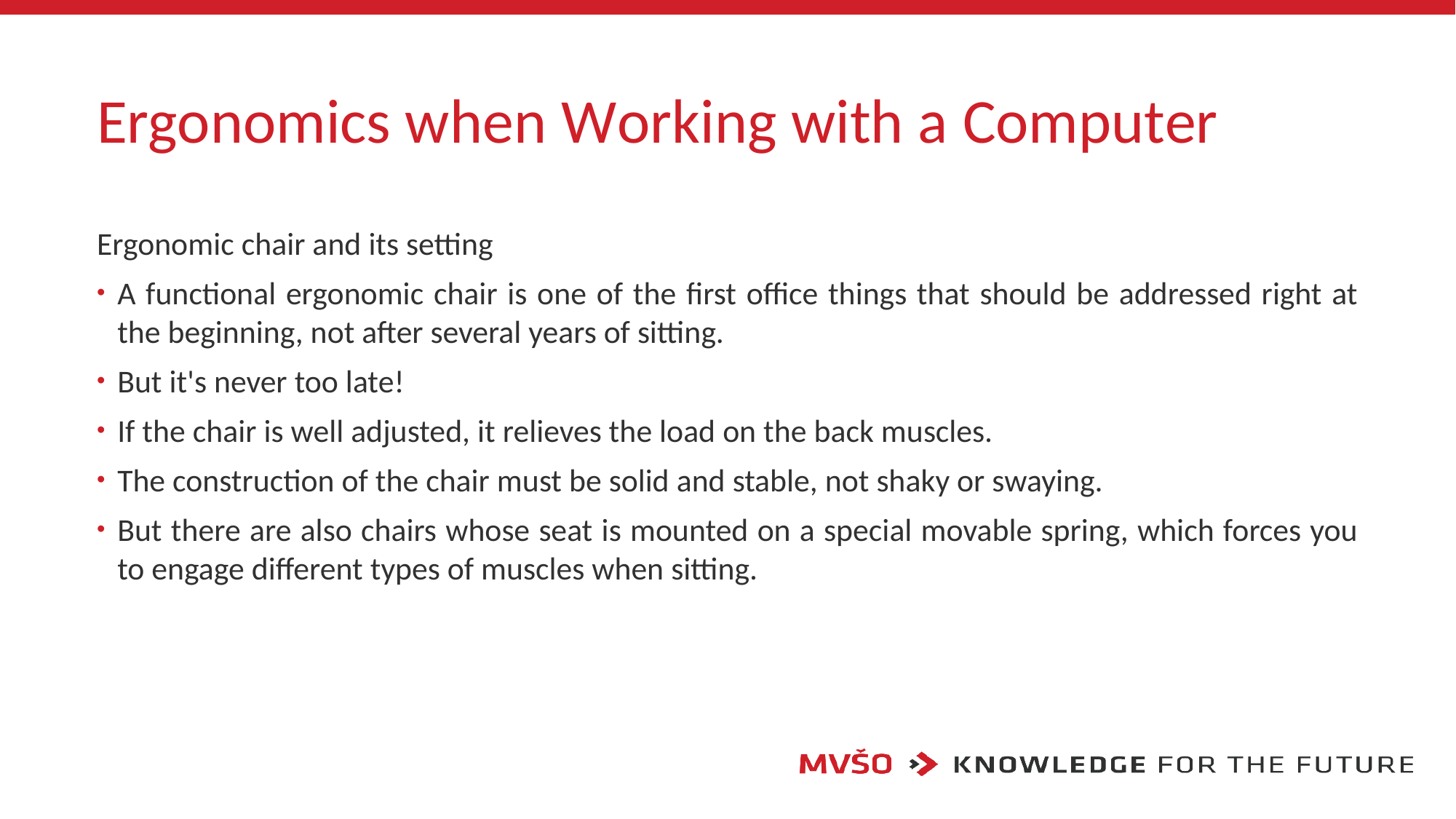

# Ergonomics when Working with a Computer
Ergonomic chair and its setting
A functional ergonomic chair is one of the first office things that should be addressed right at the beginning, not after several years of sitting.
But it's never too late!
If the chair is well adjusted, it relieves the load on the back muscles.
The construction of the chair must be solid and stable, not shaky or swaying.
But there are also chairs whose seat is mounted on a special movable spring, which forces you to engage different types of muscles when sitting.